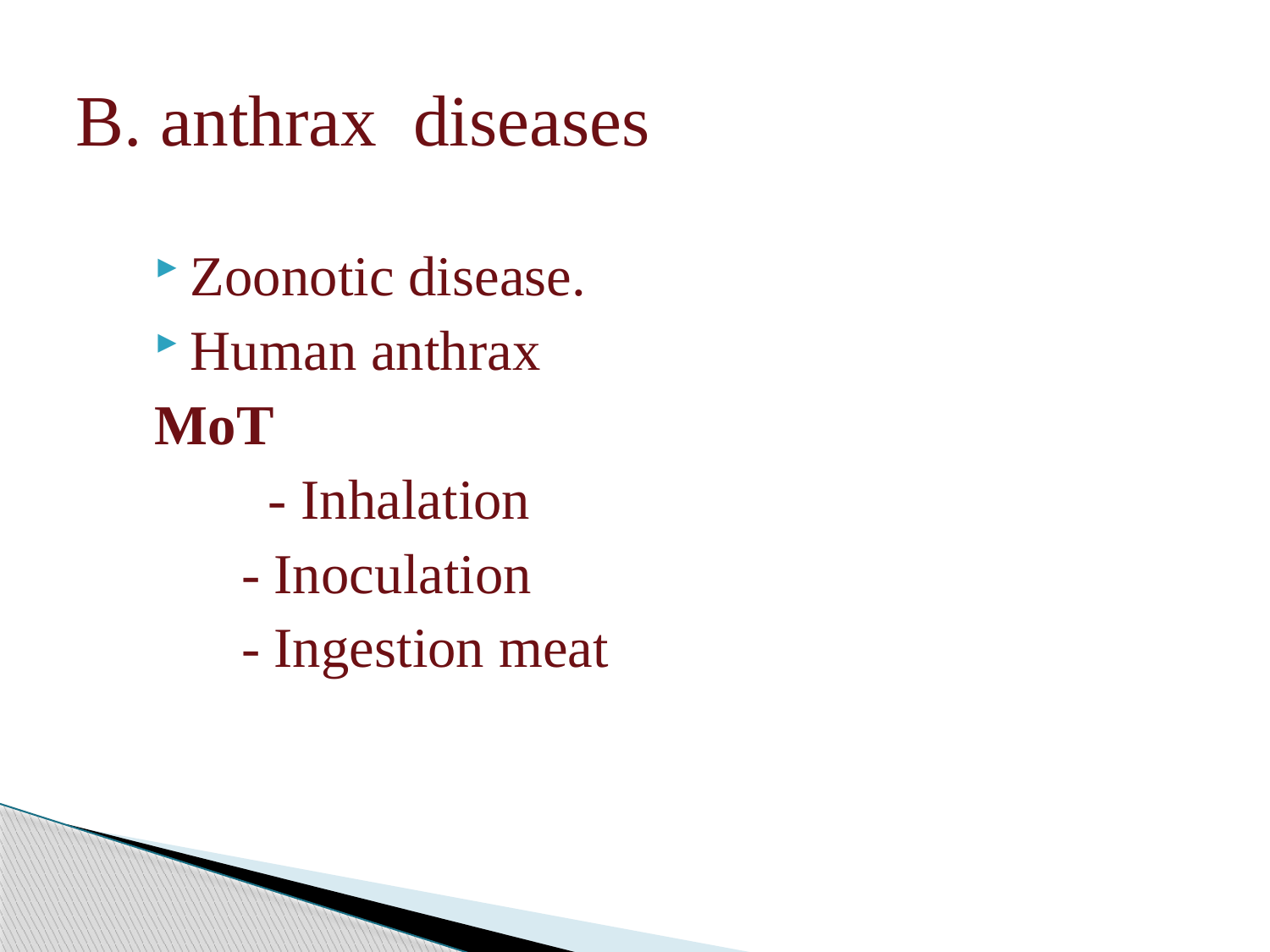

# B. anthrax  diseases
Zoonotic disease.
Human anthrax
MoT
        - Inhalation
 - Inoculation
 - Ingestion meat